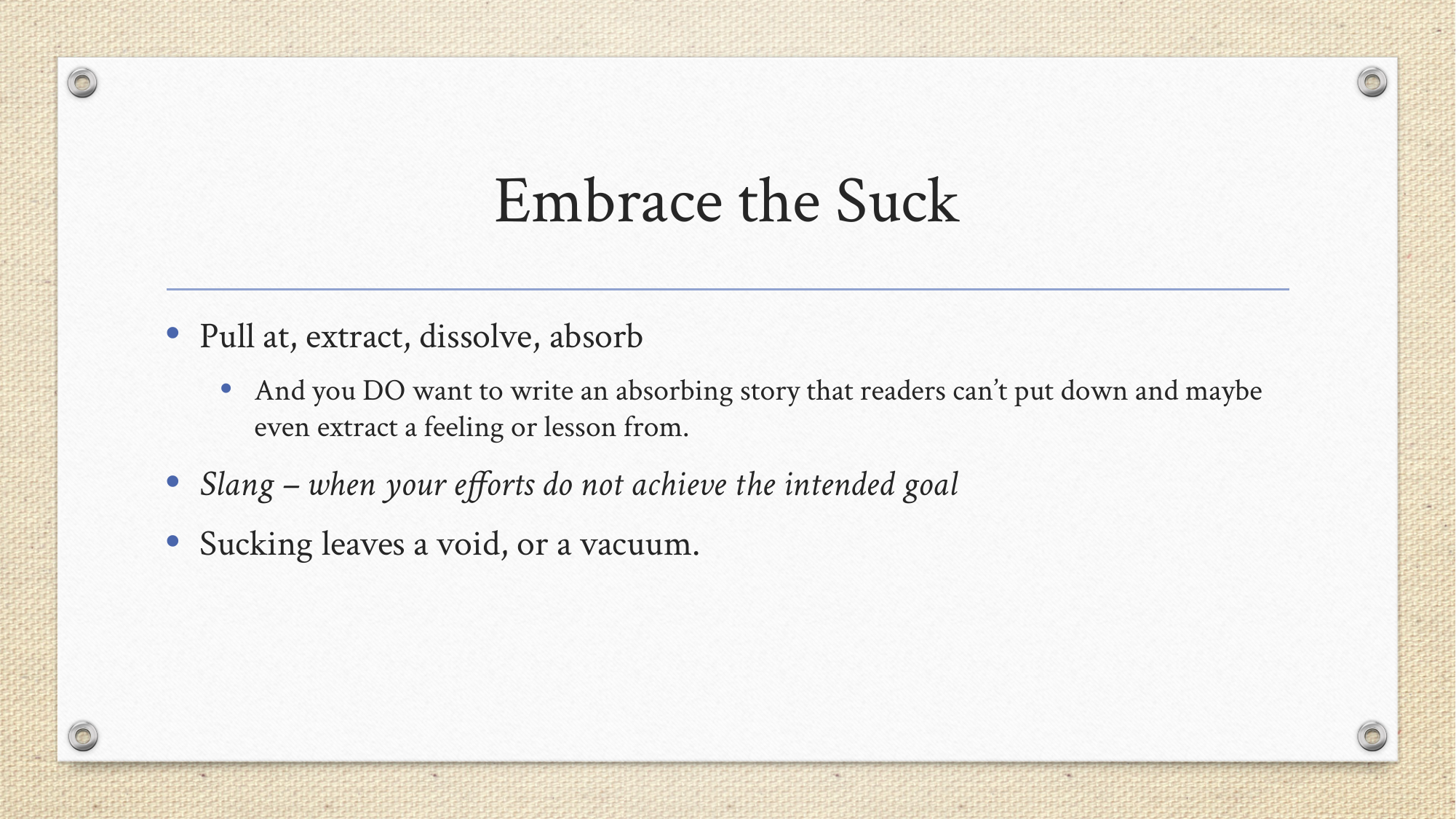

# Embrace the Suck
Pull at, extract, dissolve, absorb
And you DO want to write an absorbing story that readers can’t put down and maybe even extract a feeling or lesson from.
Slang – when your efforts do not achieve the intended goal
Sucking leaves a void, or a vacuum.